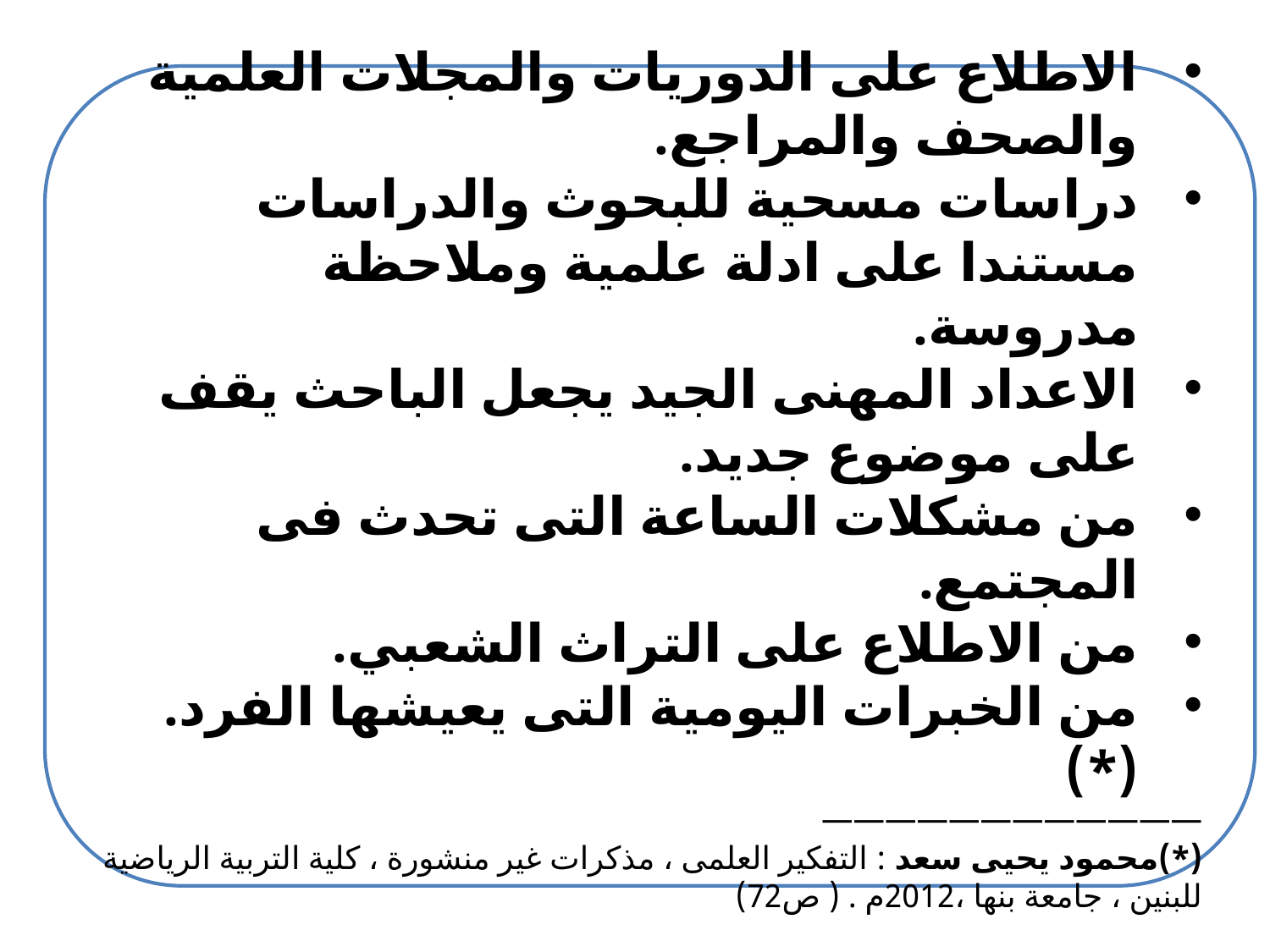

الاطلاع على الدوريات والمجلات العلمية والصحف والمراجع.
دراسات مسحية للبحوث والدراسات مستندا على ادلة علمية وملاحظة مدروسة.
الاعداد المهنى الجيد يجعل الباحث يقف على موضوع جديد.
من مشكلات الساعة التى تحدث فى المجتمع.
من الاطلاع على التراث الشعبي.
من الخبرات اليومية التى يعيشها الفرد. (*)
————————————
(*)محمود يحيى سعد : التفكير العلمى ، مذكرات غير منشورة ، كلية التربية الرياضية للبنين ، جامعة بنها ،2012م . ( ص72)